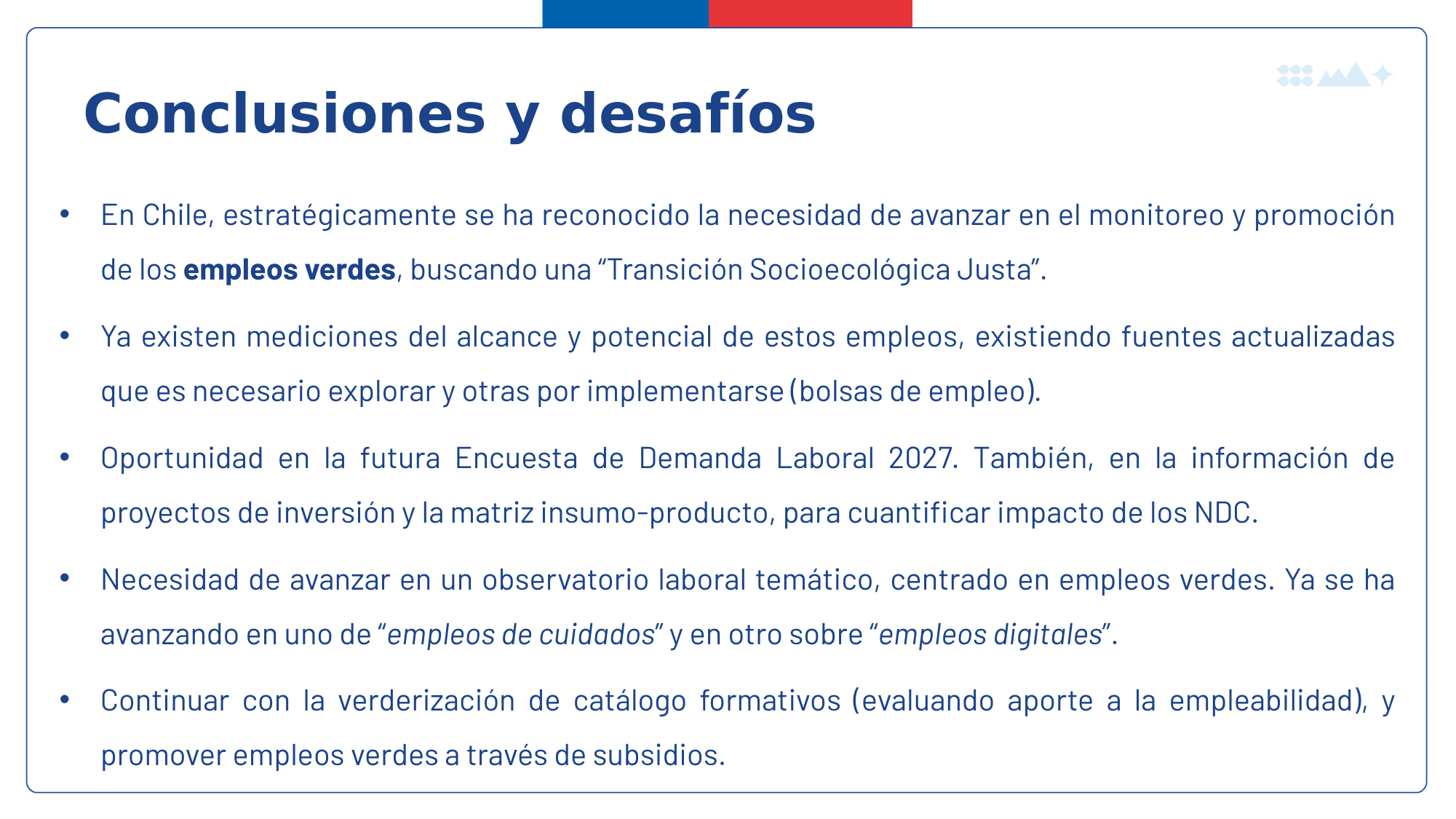

Conclusiones y desafíos
En Chile, estratégicamente se ha reconocido la necesidad de avanzar en el monitoreo y promoción de los empleos verdes, buscando una “Transición Socioecológica Justa”.
Ya existen mediciones del alcance y potencial de estos empleos, existiendo fuentes actualizadas que es necesario explorar y otras por implementarse (bolsas de empleo).
Oportunidad en la futura Encuesta de Demanda Laboral 2027. También, en la información de proyectos de inversión y la matriz insumo-producto, para cuantificar impacto de los NDC.
Necesidad de avanzar en un observatorio laboral temático, centrado en empleos verdes. Ya se ha avanzando en uno de “empleos de cuidados” y en otro sobre “empleos digitales”.
Continuar con la verderización de catálogo formativos (evaluando aporte a la empleabilidad), y promover empleos verdes a través de subsidios.